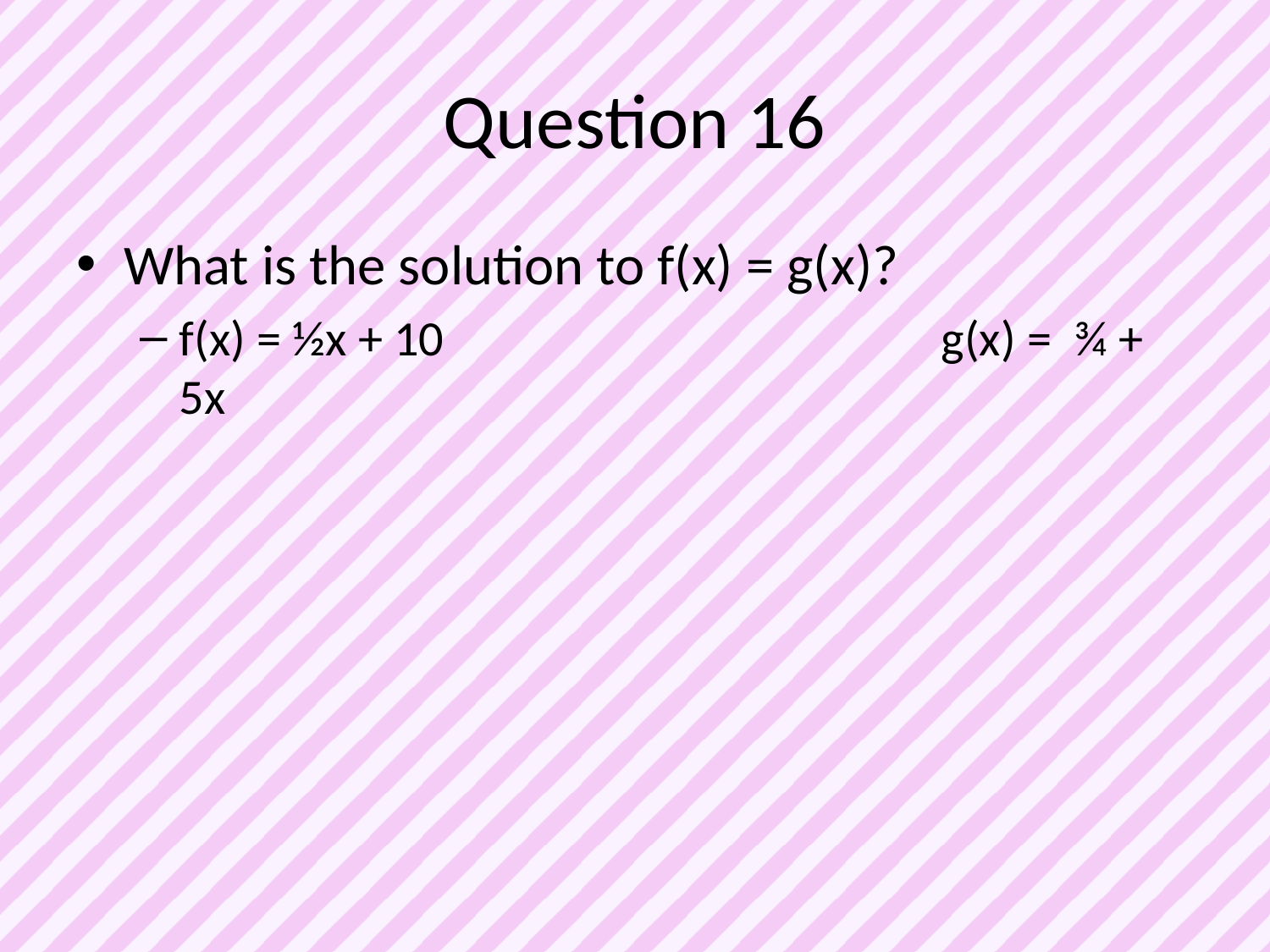

# Question 16
What is the solution to f(x) = g(x)?
f(x) = ½x + 10  				g(x) =  ¾ + 5x